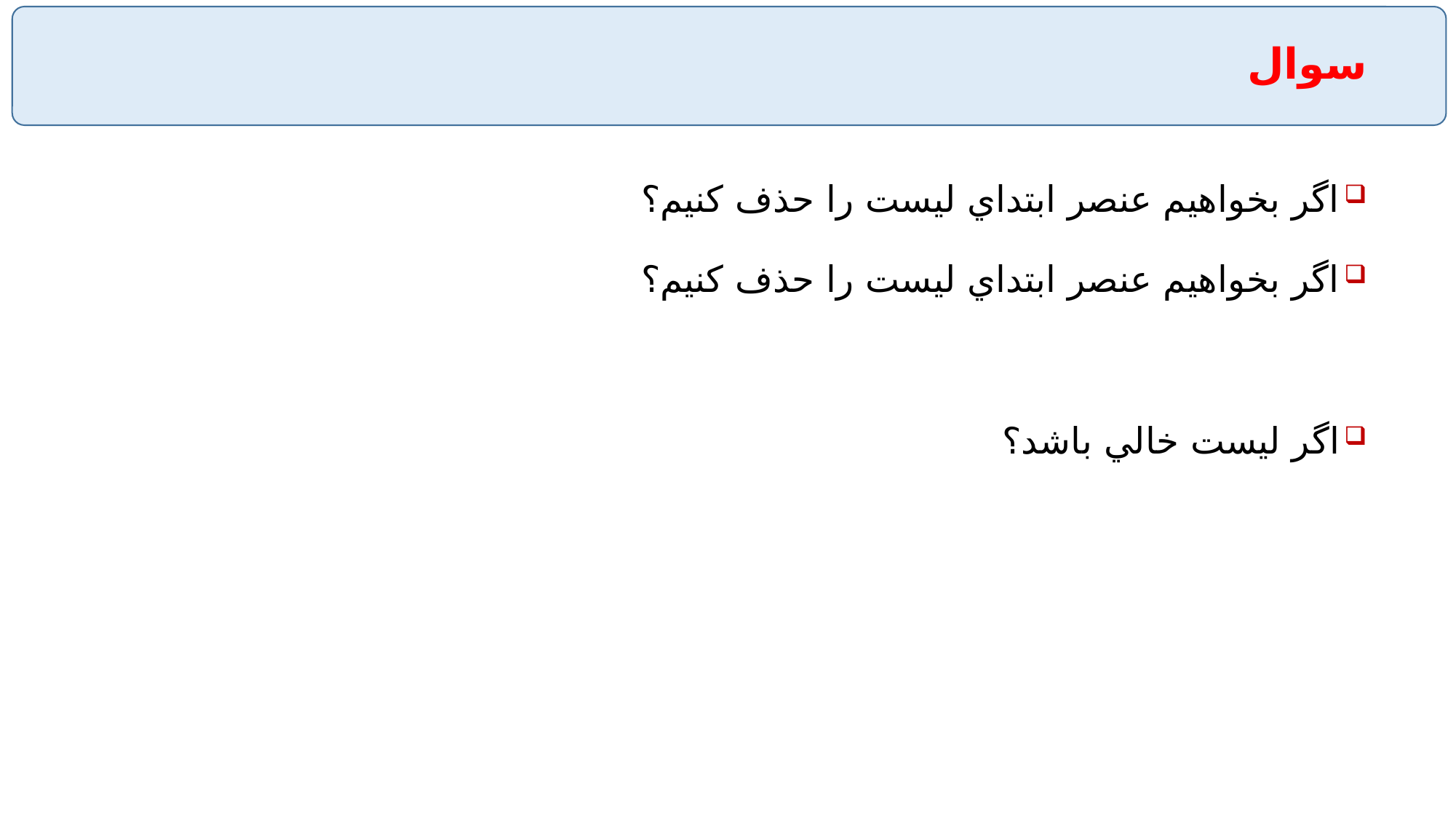

# سوال
اگر بخواهيم عنصر ابتداي ليست را حذف كنيم؟
اگر بخواهيم عنصر ابتداي ليست را حذف كنيم؟

اگر ليست خالي باشد؟